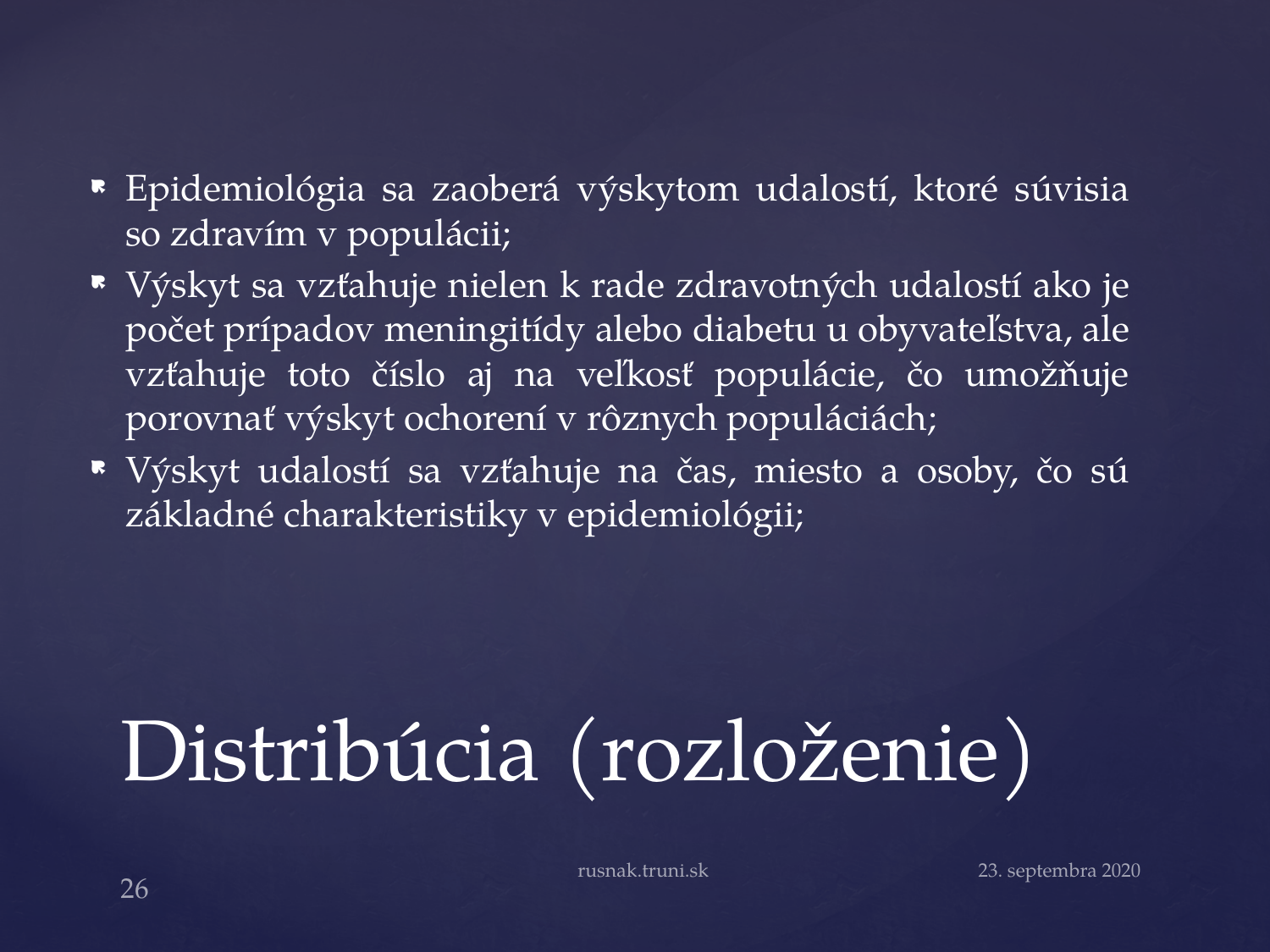

Epidemiológia sa zaoberá výskytom udalostí, ktoré súvisia so zdravím v populácii;
Výskyt sa vzťahuje nielen k rade zdravotných udalostí ako je počet prípadov meningitídy alebo diabetu u obyvateľstva, ale vzťahuje toto číslo aj na veľkosť populácie, čo umožňuje porovnať výskyt ochorení v rôznych populáciách;
Výskyt udalostí sa vzťahuje na čas, miesto a osoby, čo sú základné charakteristiky v epidemiológii;
# Distribúcia (rozloženie)
rusnak.truni.sk
23. septembra 2020
26